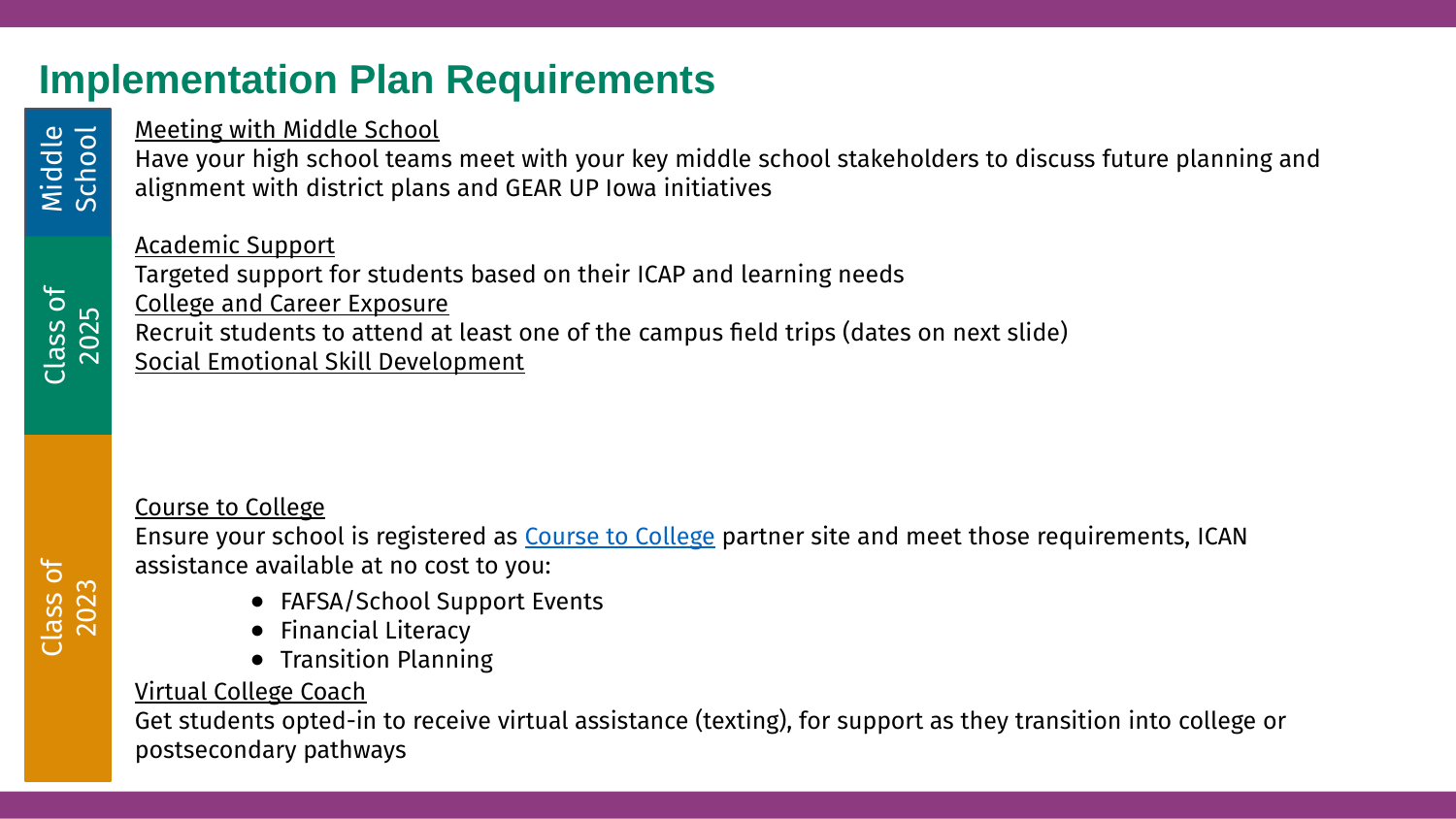

Implementation Plan Requirements

Meeting with Middle School
Have your high school teams meet with your key middle school stakeholders to discuss future planning and alignment with district plans and GEAR UP Iowa initiatives

Academic Support
Targeted support for students based on their ICAP and learning needs
College and Career Exposure
Recruit students to attend at least one of the campus field trips (dates on next slide)
Social Emotional Skill Development

Course to College
Ensure your school is registered as Course to College partner site and meet those requirements, ICAN assistance available at no cost to you:
FAFSA/School Support Events
Financial Literacy
Transition Planning

Virtual College Coach
Get students opted-in to receive virtual assistance (texting), for support as they transition into college or postsecondary pathways

Middle School

Class of 2025

Class of 2023